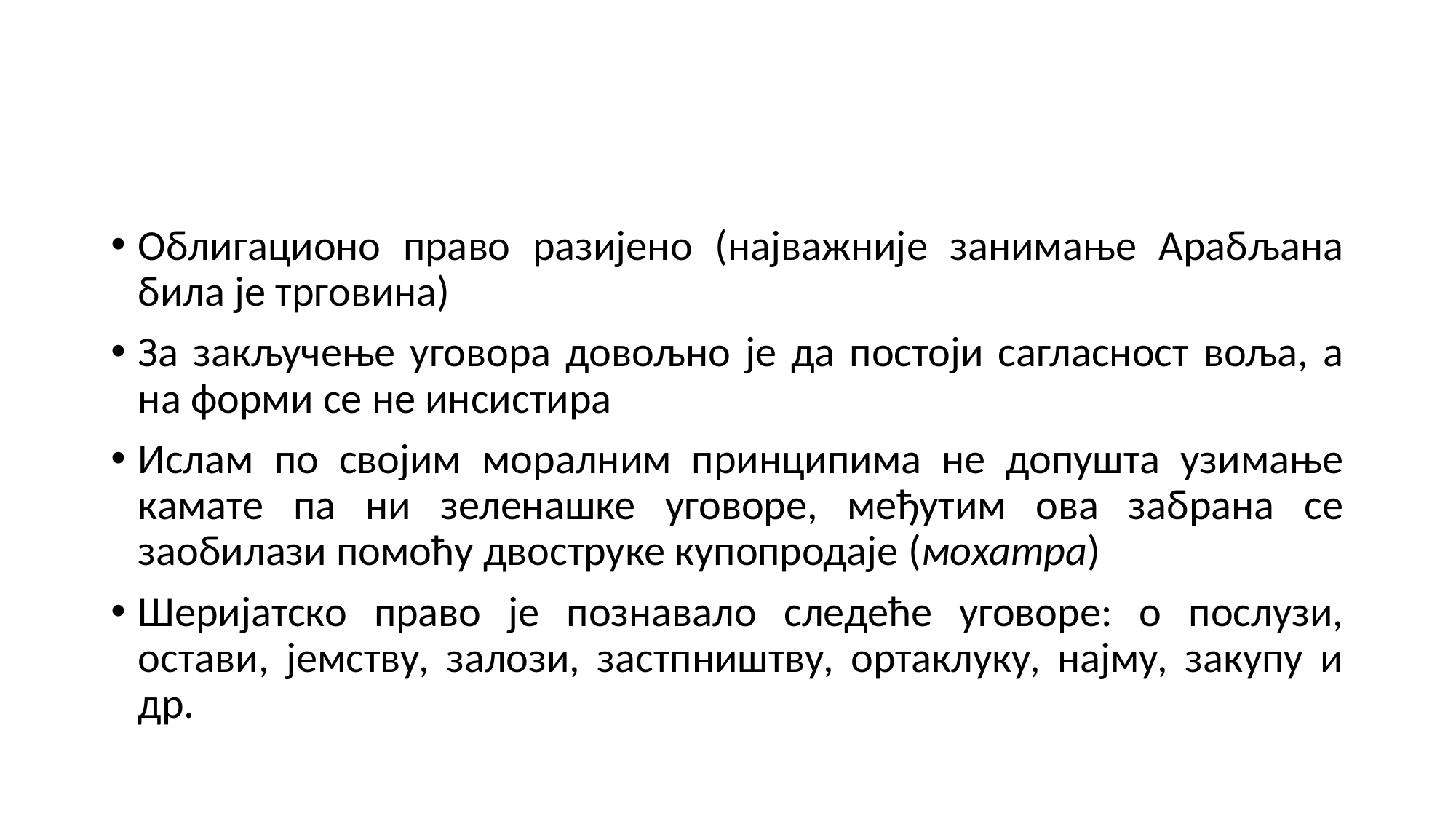

#
Облигационо право разијено (најважније занимање Арабљана била је трговина)
За закључење уговора довољно је да постоји сагласност воља, а на форми се не инсистира
Ислам по својим моралним принципима не допушта узимање камате па ни зеленашке уговоре, међутим ова забрана се заобилази помоћу двоструке купопродаје (мохатра)
Шеријатско право је познавало следеће уговоре: о послузи, остави, јемству, залози, застпништву, ортаклуку, најму, закупу и др.